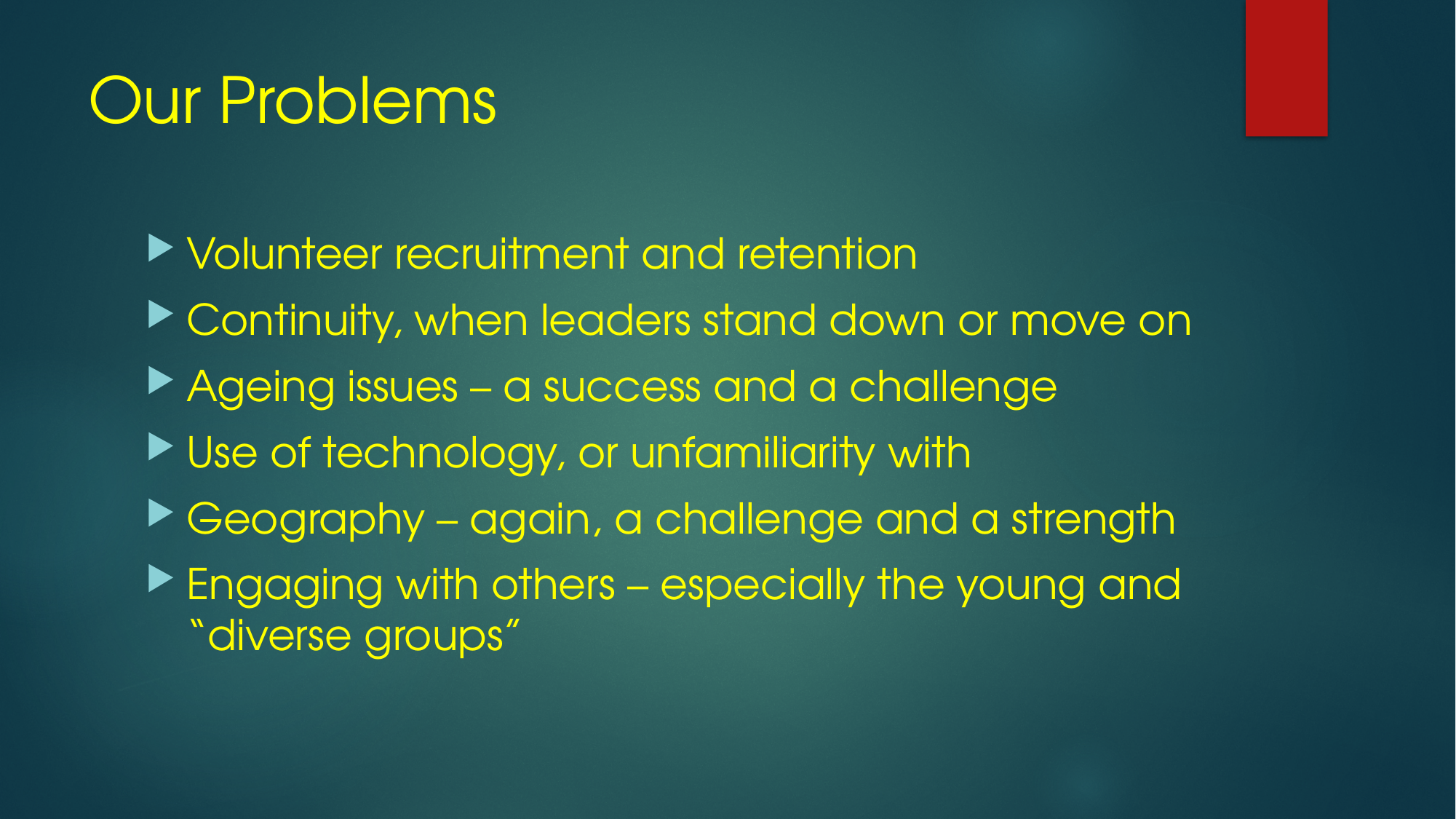

# Our Problems
Volunteer recruitment and retention
Continuity, when leaders stand down or move on
Ageing issues – a success and a challenge
Use of technology, or unfamiliarity with
Geography – again, a challenge and a strength
Engaging with others – especially the young and “diverse groups”